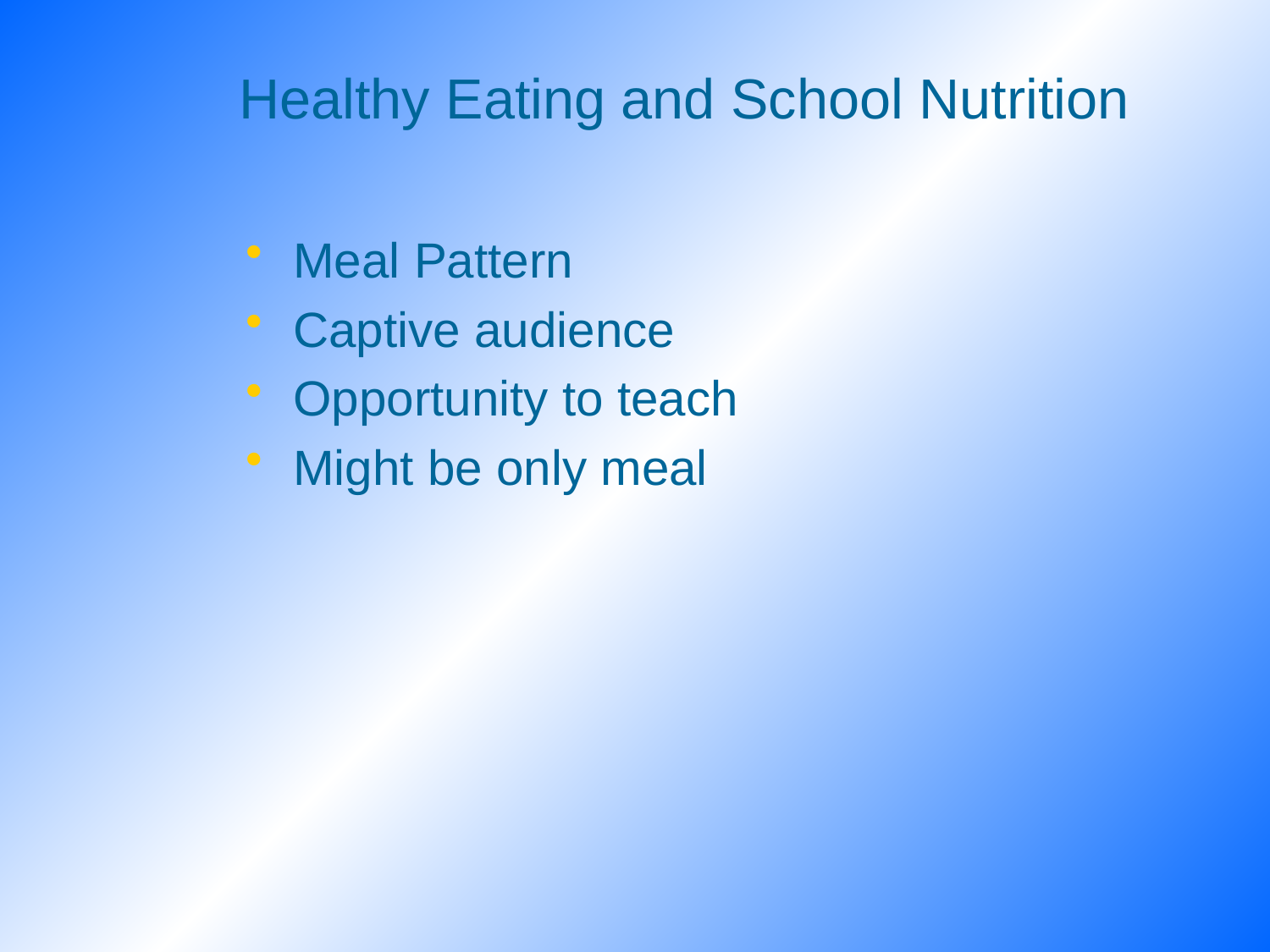

# Healthy Eating and School Nutrition
Meal Pattern
Captive audience
Opportunity to teach
Might be only meal